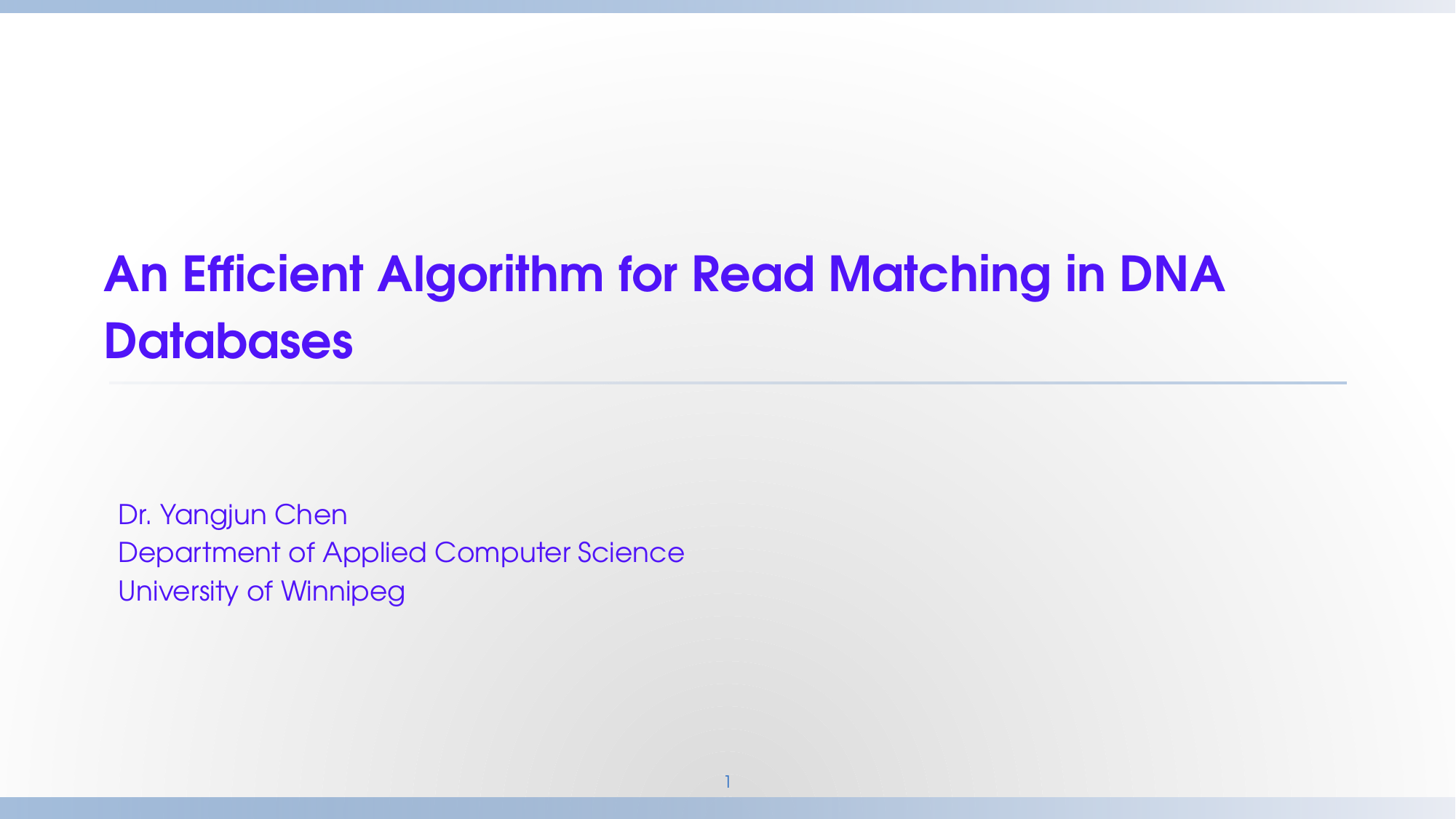

# An Efficient Algorithm for Read Matching in DNA Databases
Dr. Yangjun Chen
Department of Applied Computer Science
University of Winnipeg
1